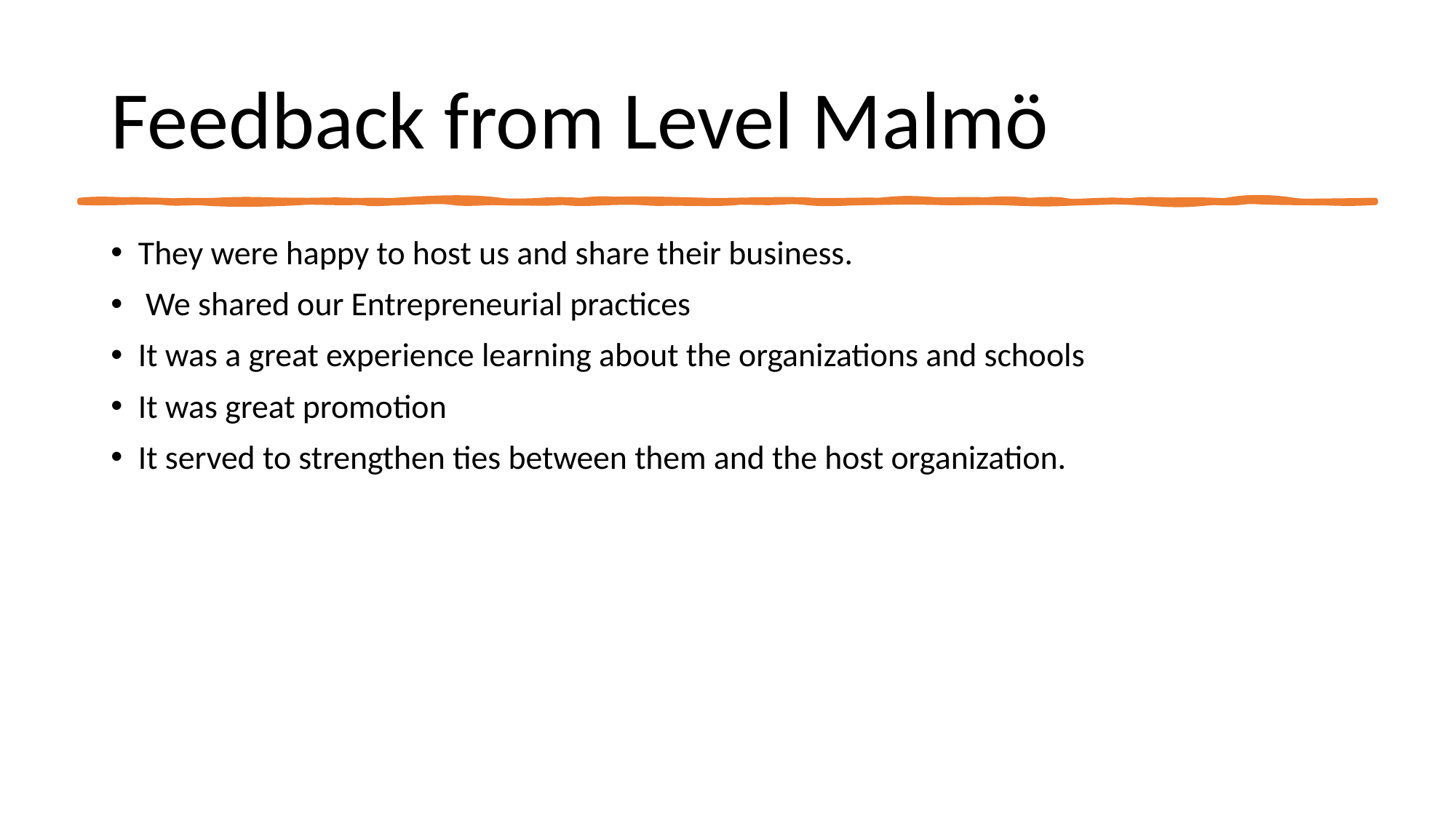

# Feedback from Level Malmö

They were happy to host us and share their business.
 We shared our Entrepreneurial practices
It was a great experience learning about the organizations and schools
It was great promotion
It served to strengthen ties between them and the host organization.